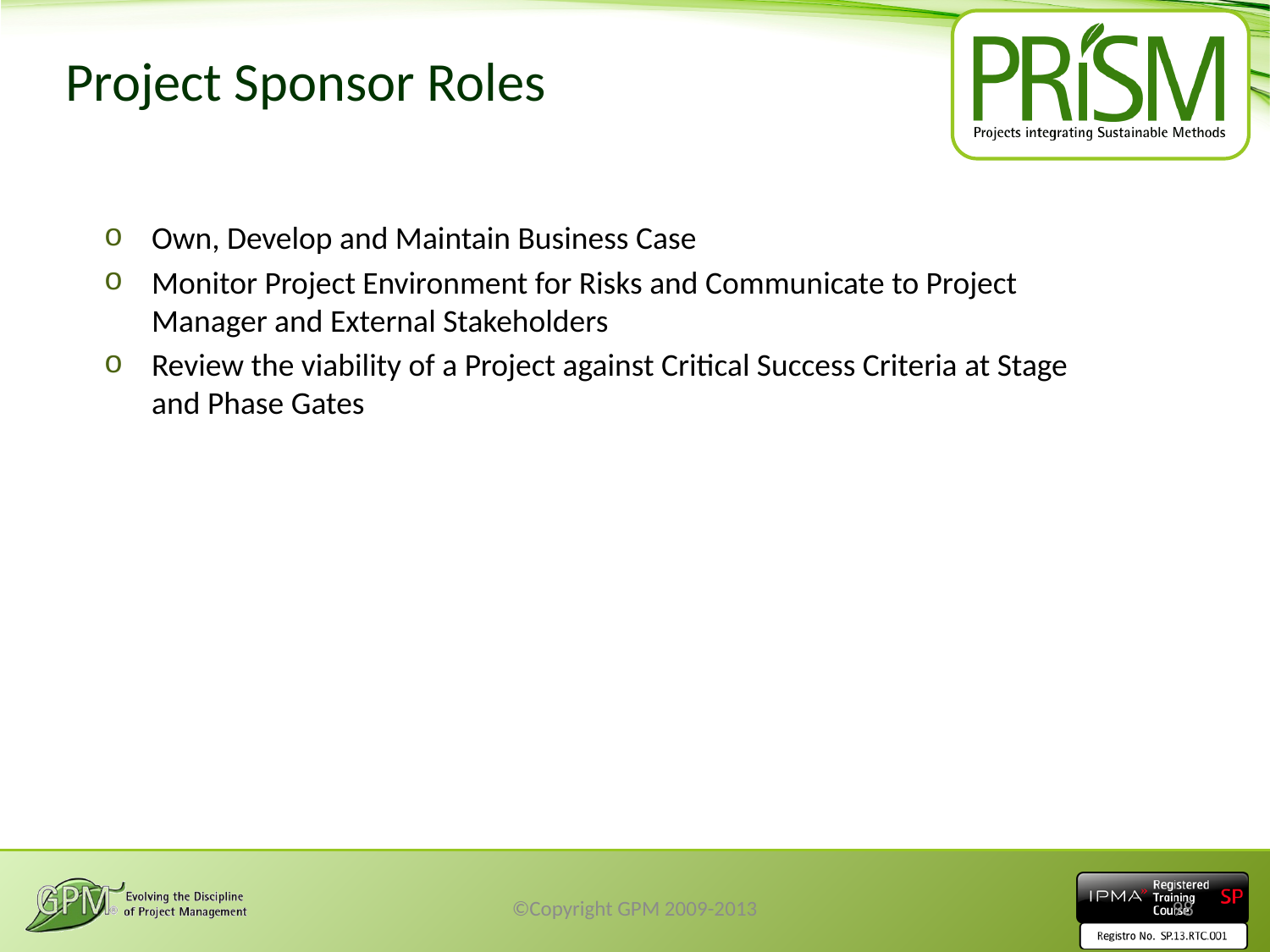

# Project Sponsor Roles
Own, Develop and Maintain Business Case
Monitor Project Environment for Risks and Communicate to Project Manager and External Stakeholders
Review the viability of a Project against Critical Success Criteria at Stage and Phase Gates
©Copyright GPM 2009-2013
98